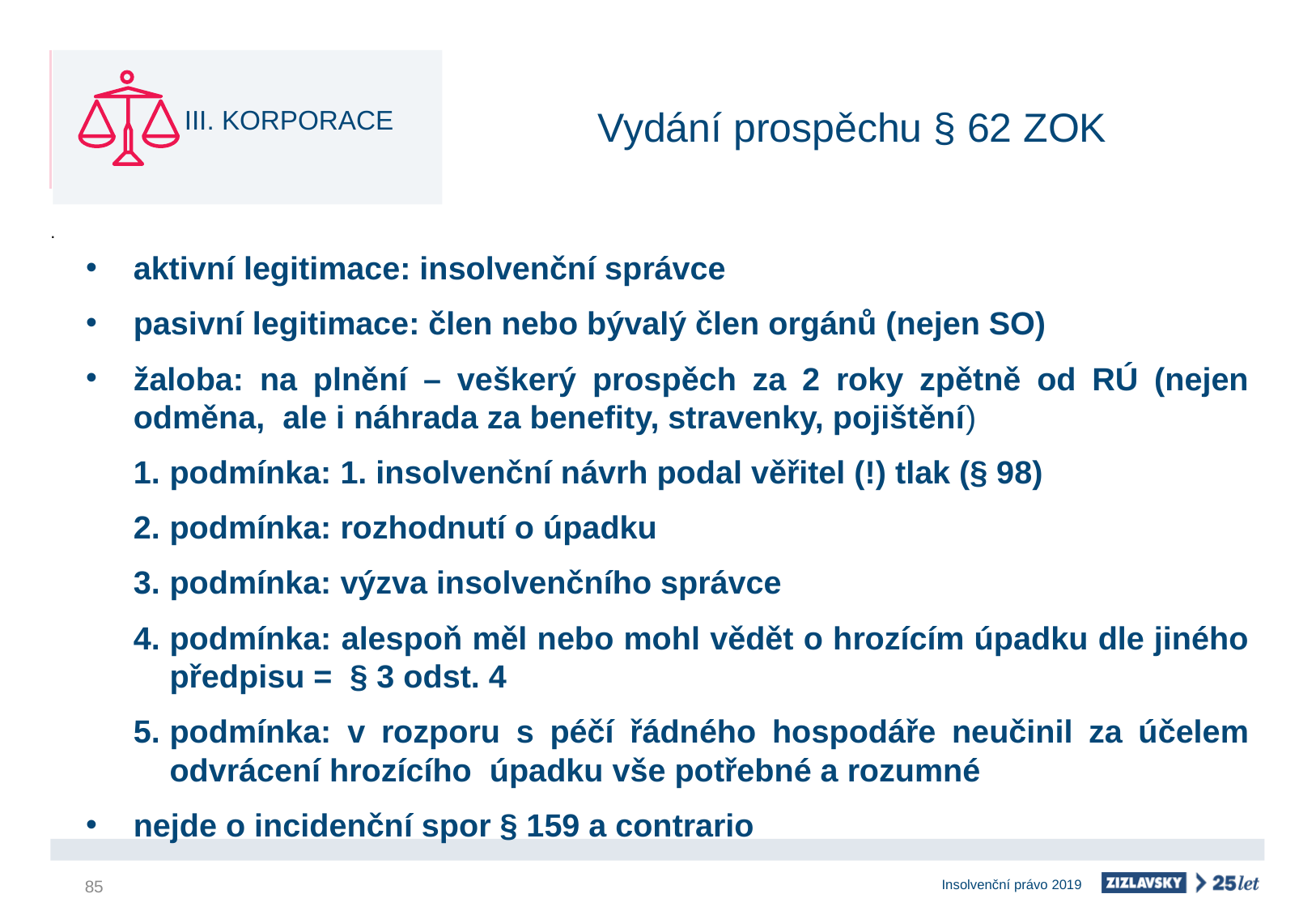

III. KORPORACE
# Vydání prospěchu § 62 ZOK
aktivní legitimace: insolvenční správce
pasivní legitimace: člen nebo bývalý člen orgánů (nejen SO)
žaloba: na plnění – veškerý prospěch za 2 roky zpětně od RÚ (nejen odměna,  ale i náhrada za benefity, stravenky, pojištění)
podmínka: 1. insolvenční návrh podal věřitel (!) tlak (§ 98)
podmínka: rozhodnutí o úpadku
podmínka: výzva insolvenčního správce
podmínka: alespoň měl nebo mohl vědět o hrozícím úpadku dle jiného předpisu =  § 3 odst. 4
podmínka: v rozporu s péčí řádného hospodáře neučinil za účelem odvrácení hrozícího  úpadku vše potřebné a rozumné
nejde o incidenční spor § 159 a contrario

85
Insolvenční právo 2019